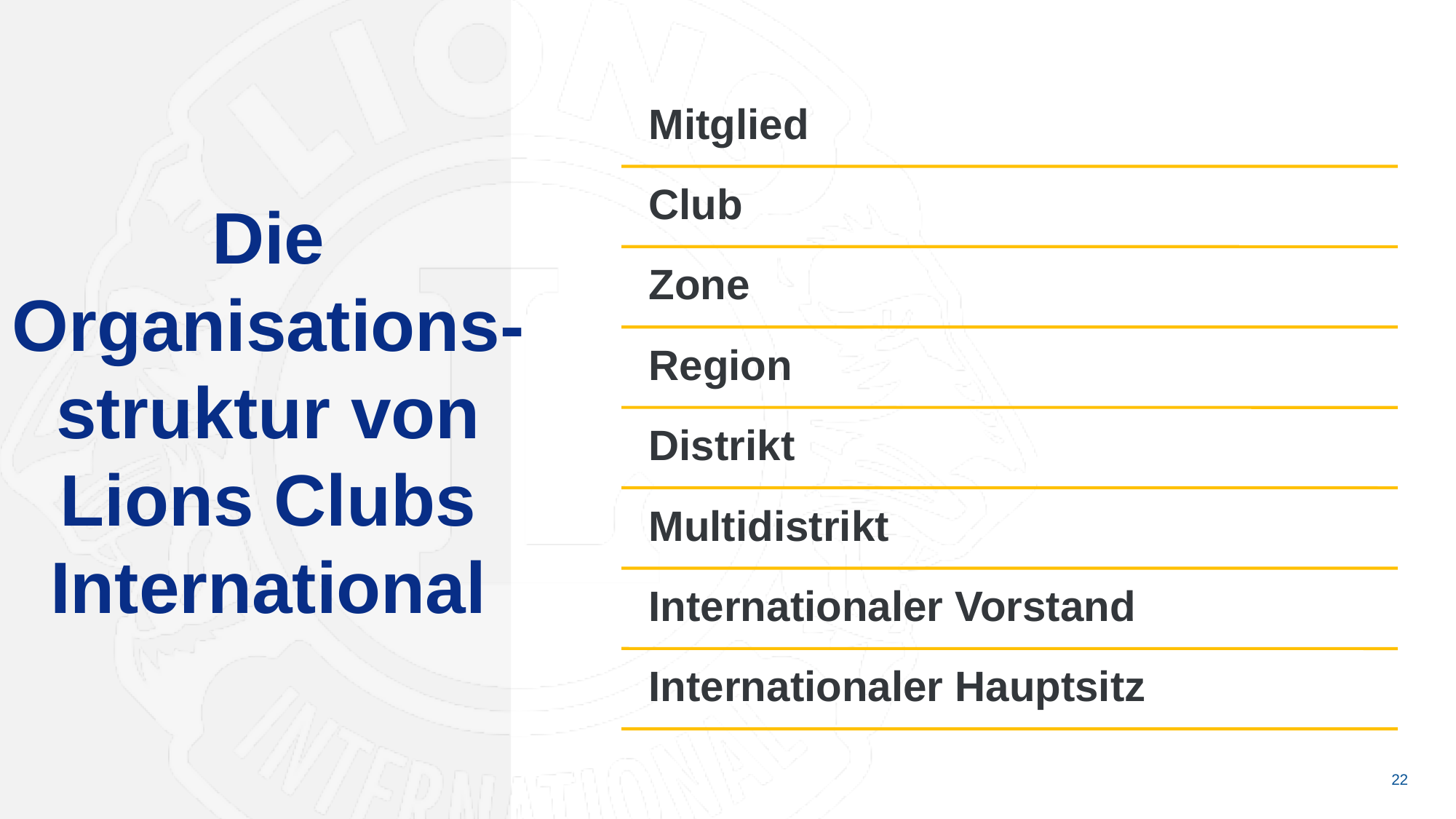

Mitglied
Club
Zone
Region
Distrikt
Multidistrikt
Internationaler Vorstand
Internationaler Hauptsitz
Die Organisations-struktur von Lions Clubs International